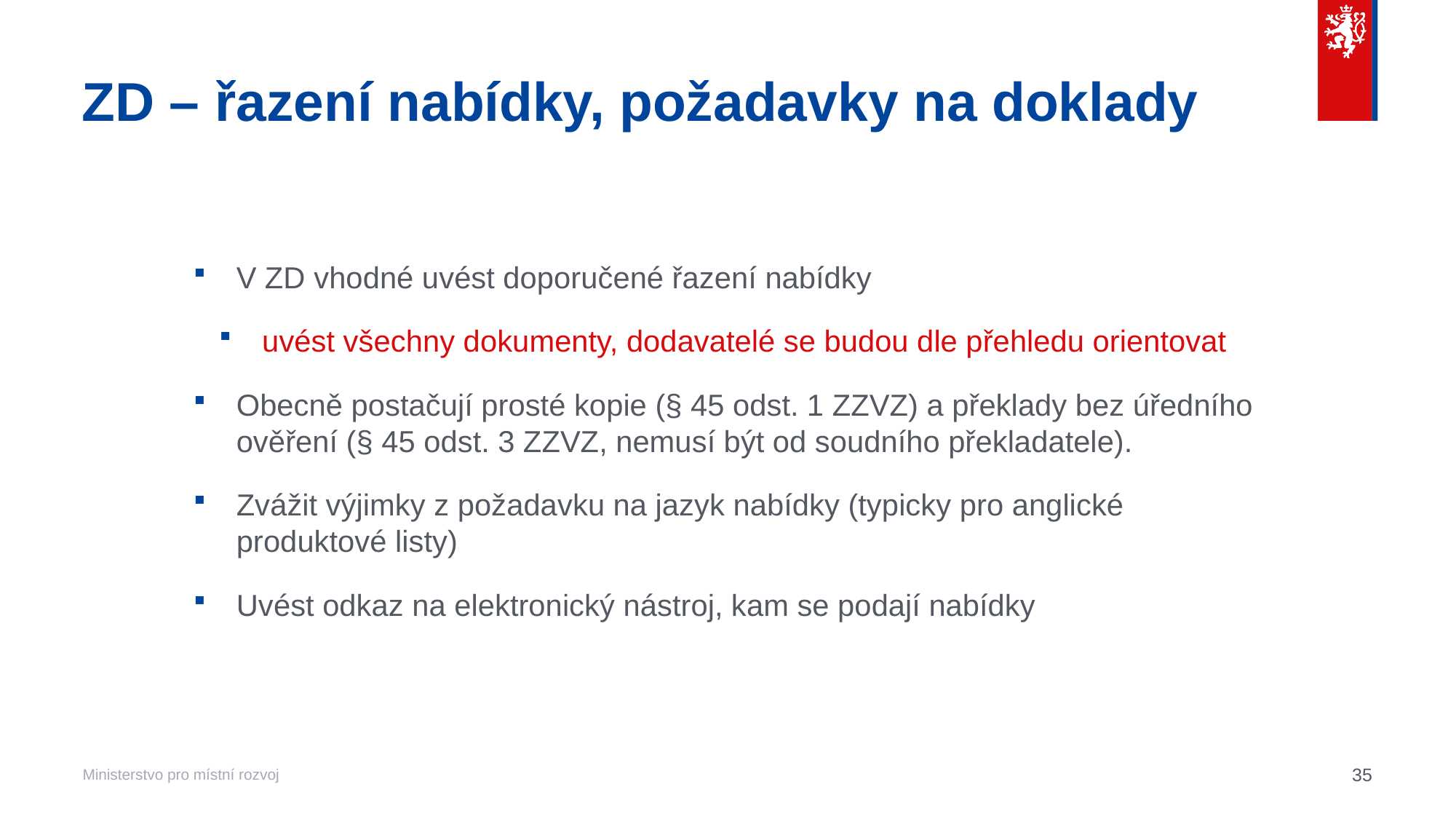

# ZD – řazení nabídky, požadavky na doklady
V ZD vhodné uvést doporučené řazení nabídky
uvést všechny dokumenty, dodavatelé se budou dle přehledu orientovat
Obecně postačují prosté kopie (§ 45 odst. 1 ZZVZ) a překlady bez úředního ověření (§ 45 odst. 3 ZZVZ, nemusí být od soudního překladatele).
Zvážit výjimky z požadavku na jazyk nabídky (typicky pro anglické produktové listy)
Uvést odkaz na elektronický nástroj, kam se podají nabídky
35